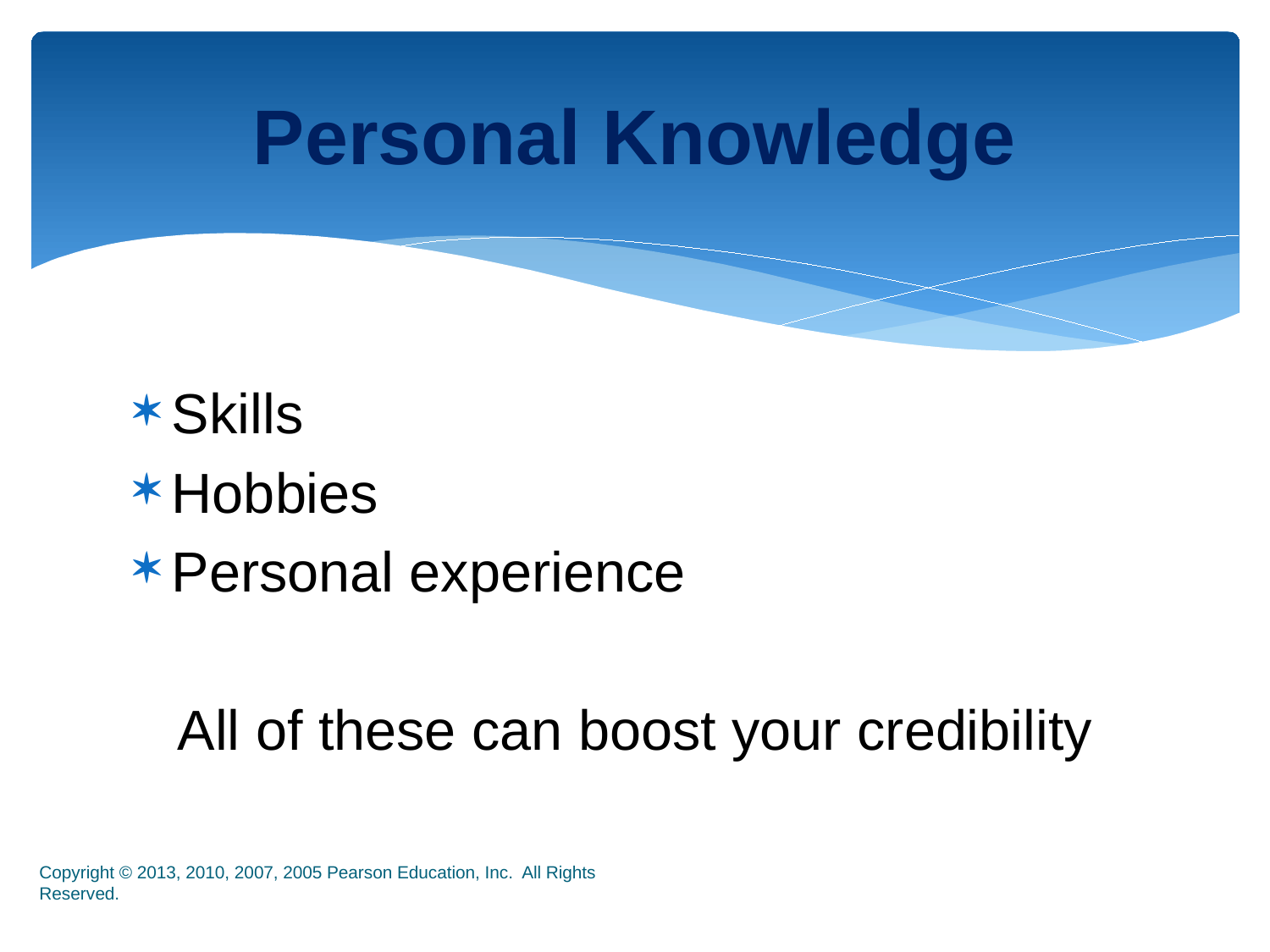

# Personal Knowledge
Skills
Hobbies
Personal experience

All of these can boost your credibility